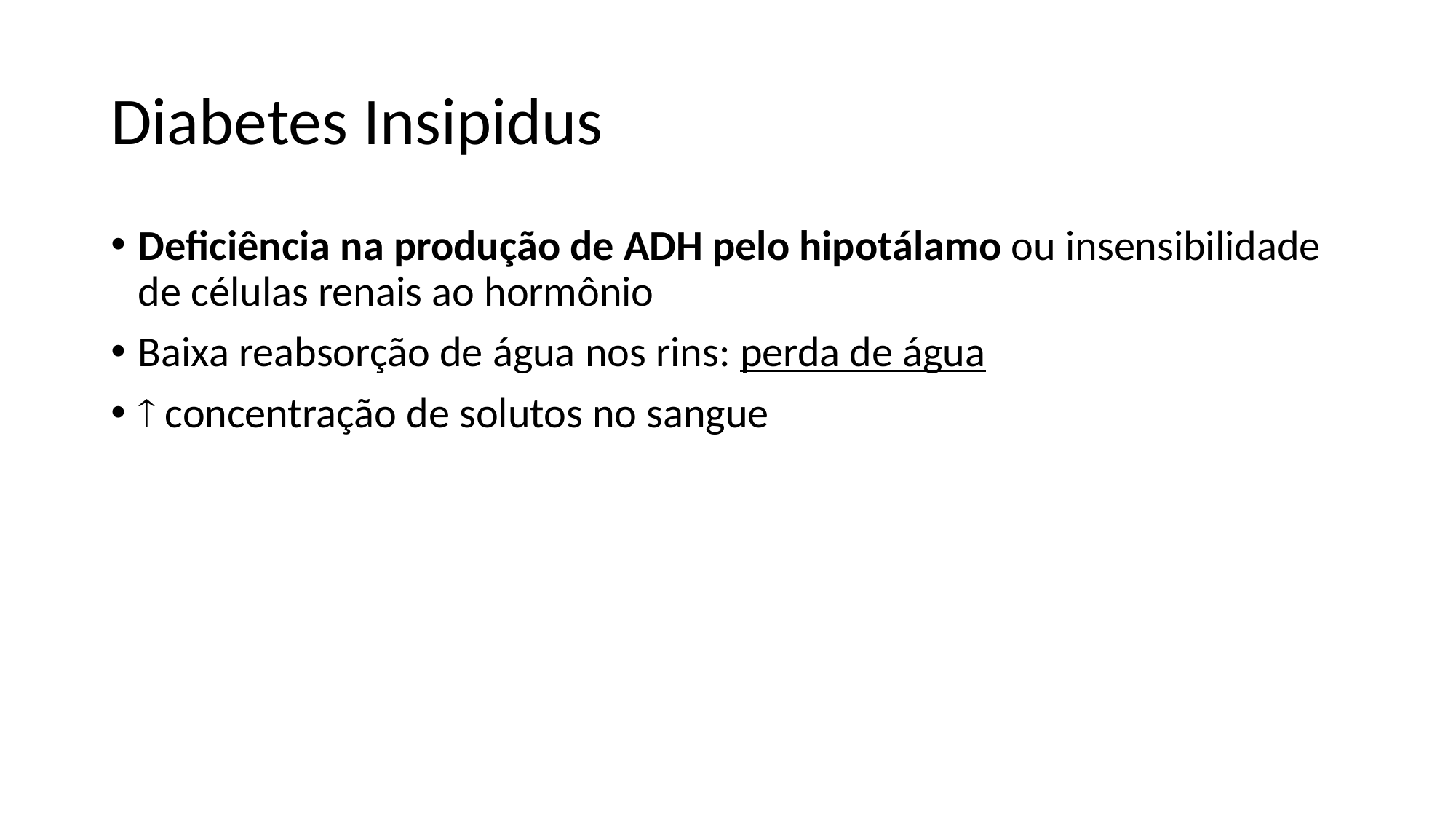

# Diabetes Insipidus
Deficiência na produção de ADH pelo hipotálamo ou insensibilidade de células renais ao hormônio
Baixa reabsorção de água nos rins: perda de água
↑ concentração de solutos no sangue